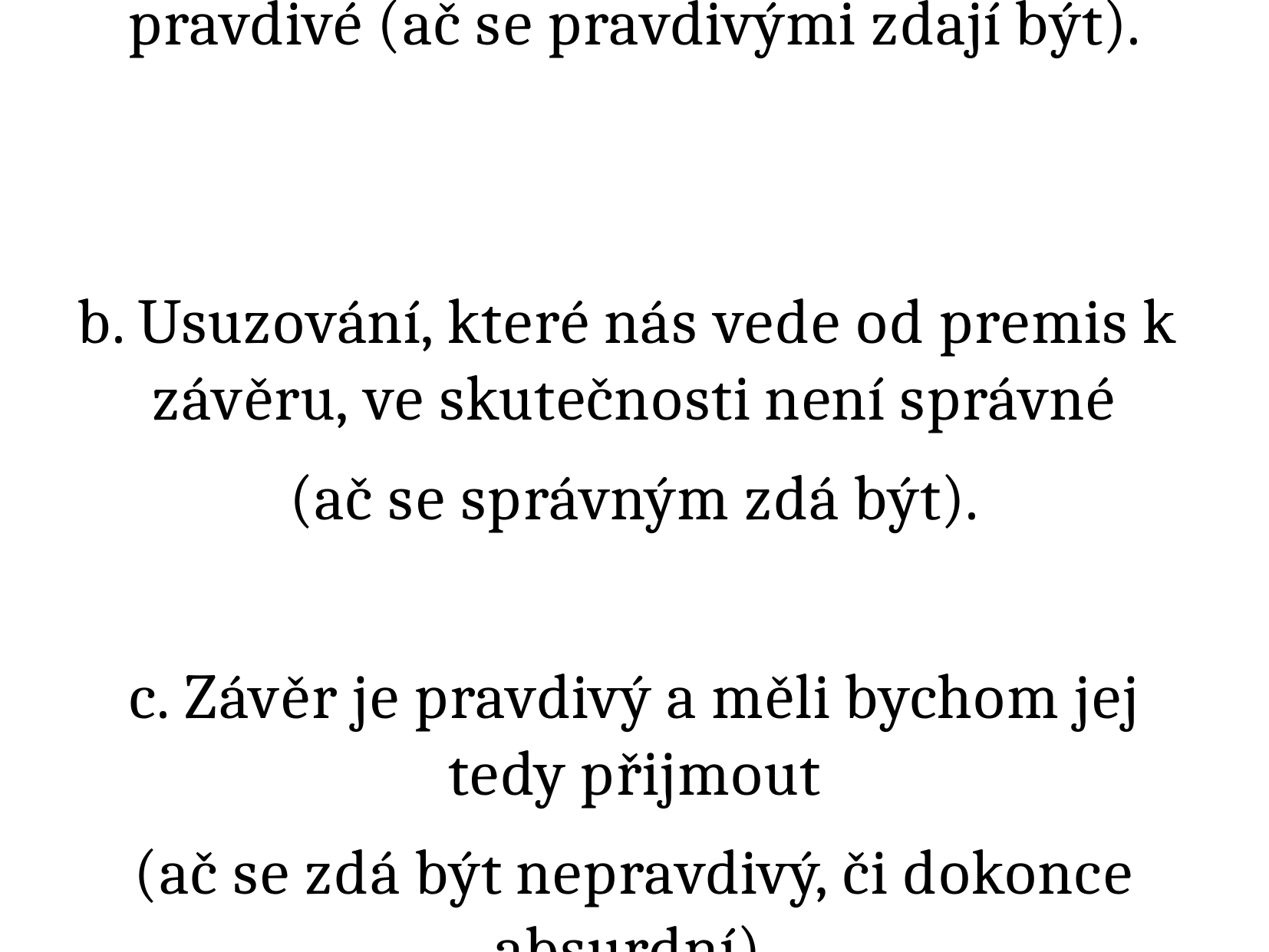

a. Některé z  našich předpokladů nejsou pravdivé (ač se pravdivými zdají být).

b. Usuzování, které nás vede od premis k  závěru, ve skutečnosti není správné
(ač se správným zdá být).

c. Závěr je pravdivý a měli bychom jej tedy přijmout
(ač se zdá být nepravdivý, či dokonce absurdní).